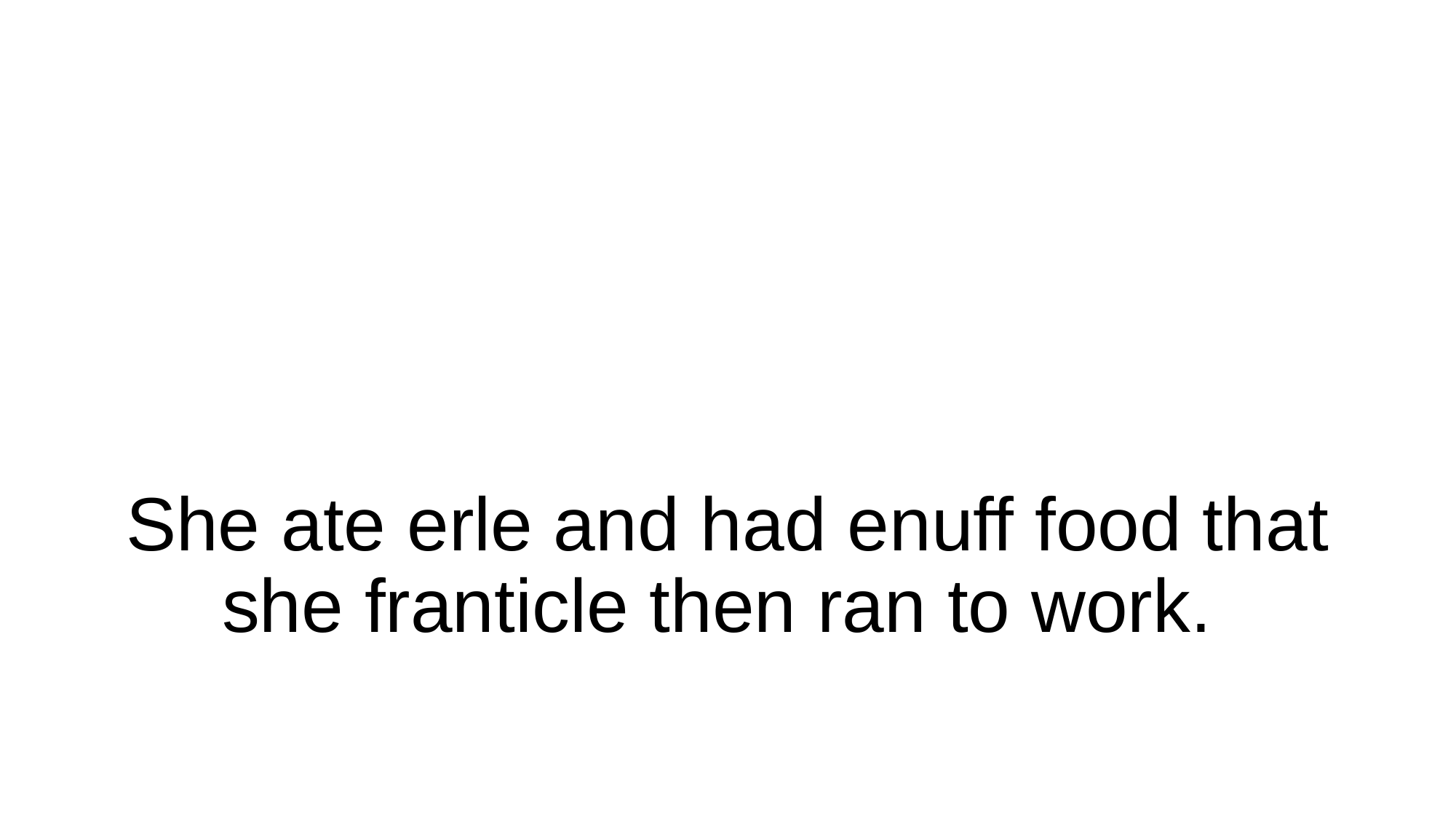

# She ate erle and had enuff food that she franticle then ran to work.